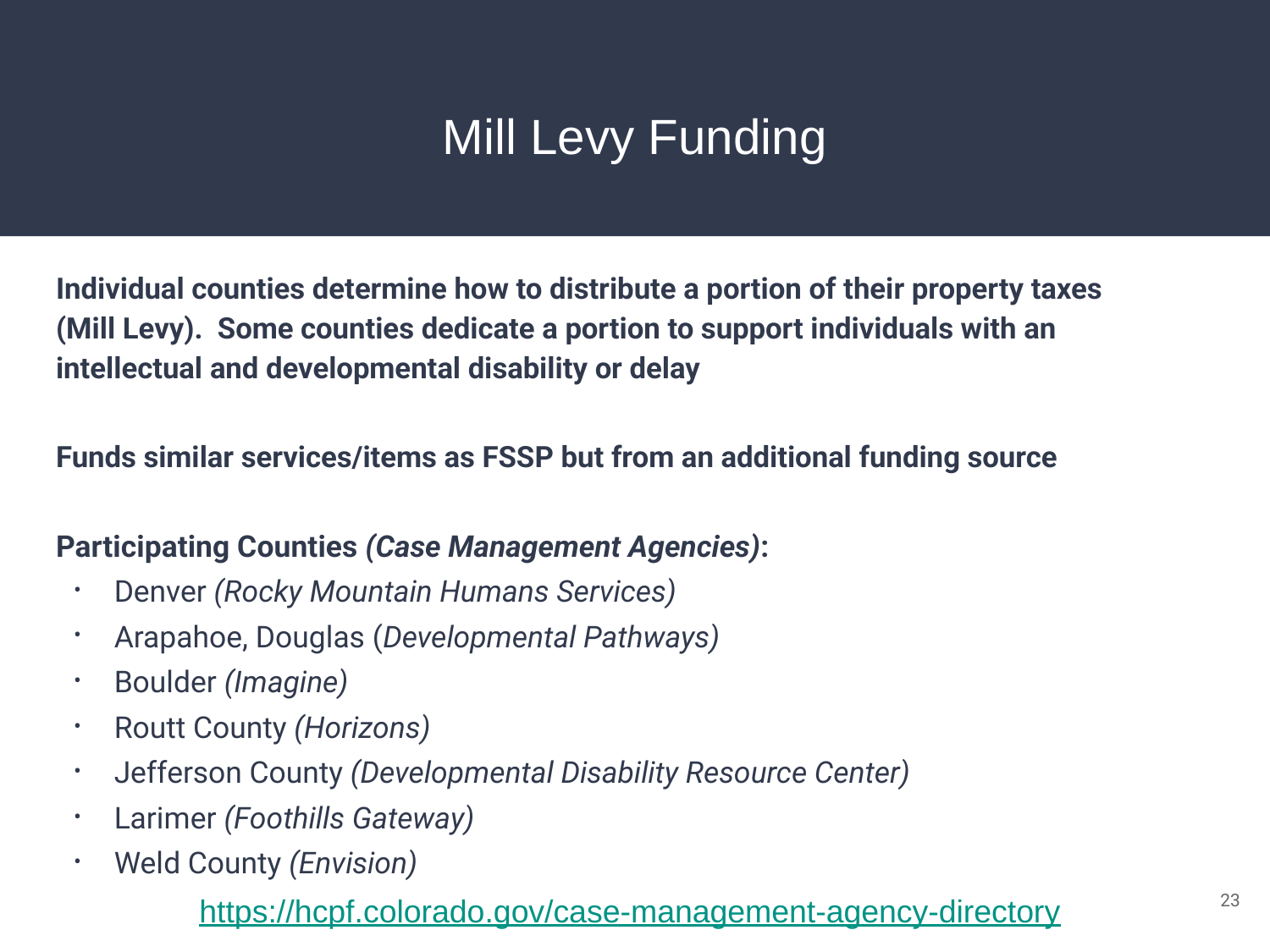

# Mill Levy Funding

Individual counties determine how to distribute a portion of their property taxes (Mill Levy).  Some counties dedicate a portion to support individuals with an intellectual and developmental disability or delay

Funds similar services/items as FSSP but from an additional funding source

Participating Counties (Case Management Agencies):
Denver (Rocky Mountain Humans Services)
Arapahoe, Douglas (Developmental Pathways)
Boulder (Imagine)
Routt County (Horizons)
Jefferson County (Developmental Disability Resource Center)
Larimer (Foothills Gateway)
Weld County (Envision)
23
https://hcpf.colorado.gov/case-management-agency-directory